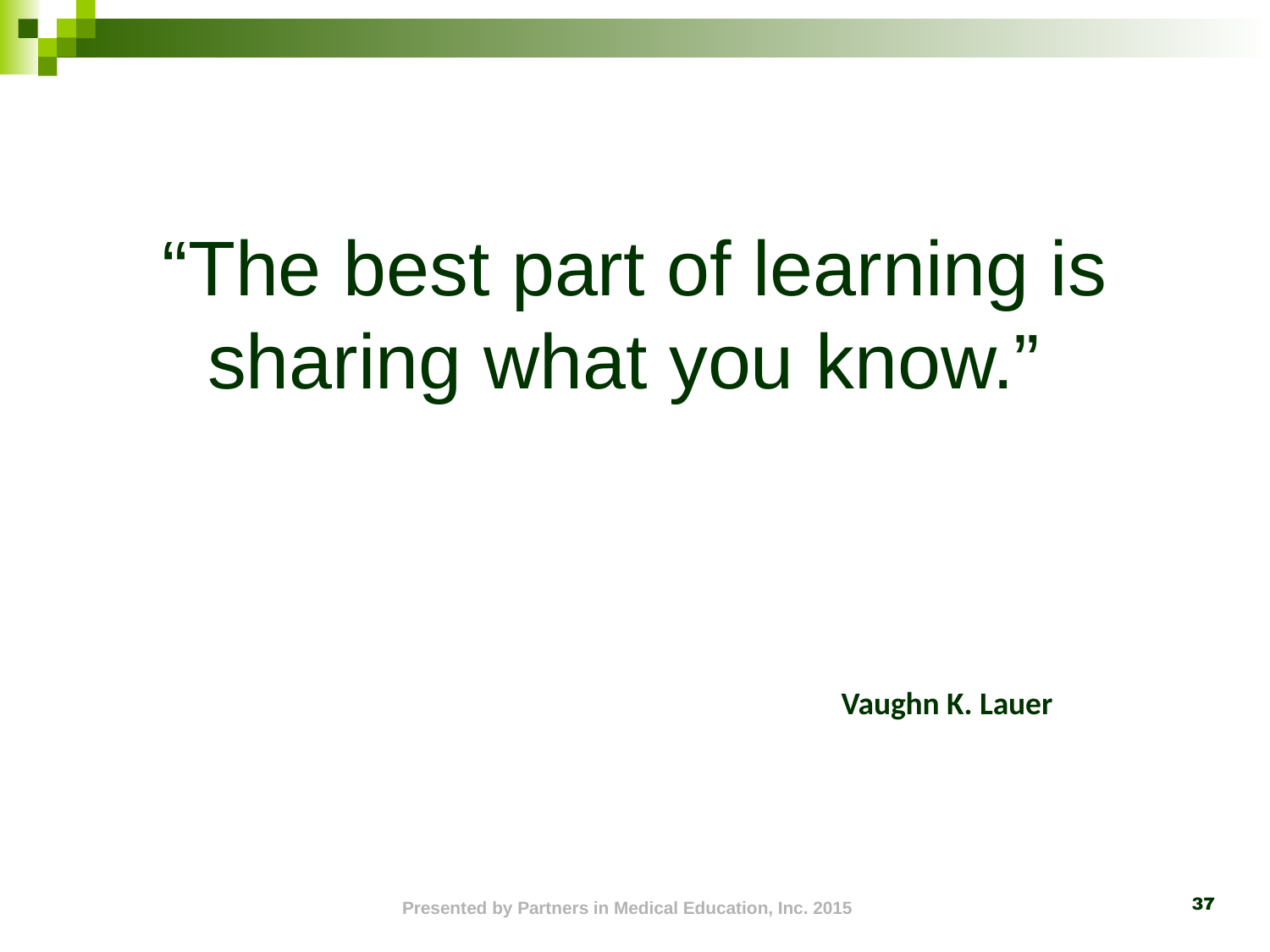

“The best part of learning is sharing what you know.”

Vaughn K. Lauer
37
Presented by Partners in Medical Education, Inc. 2015